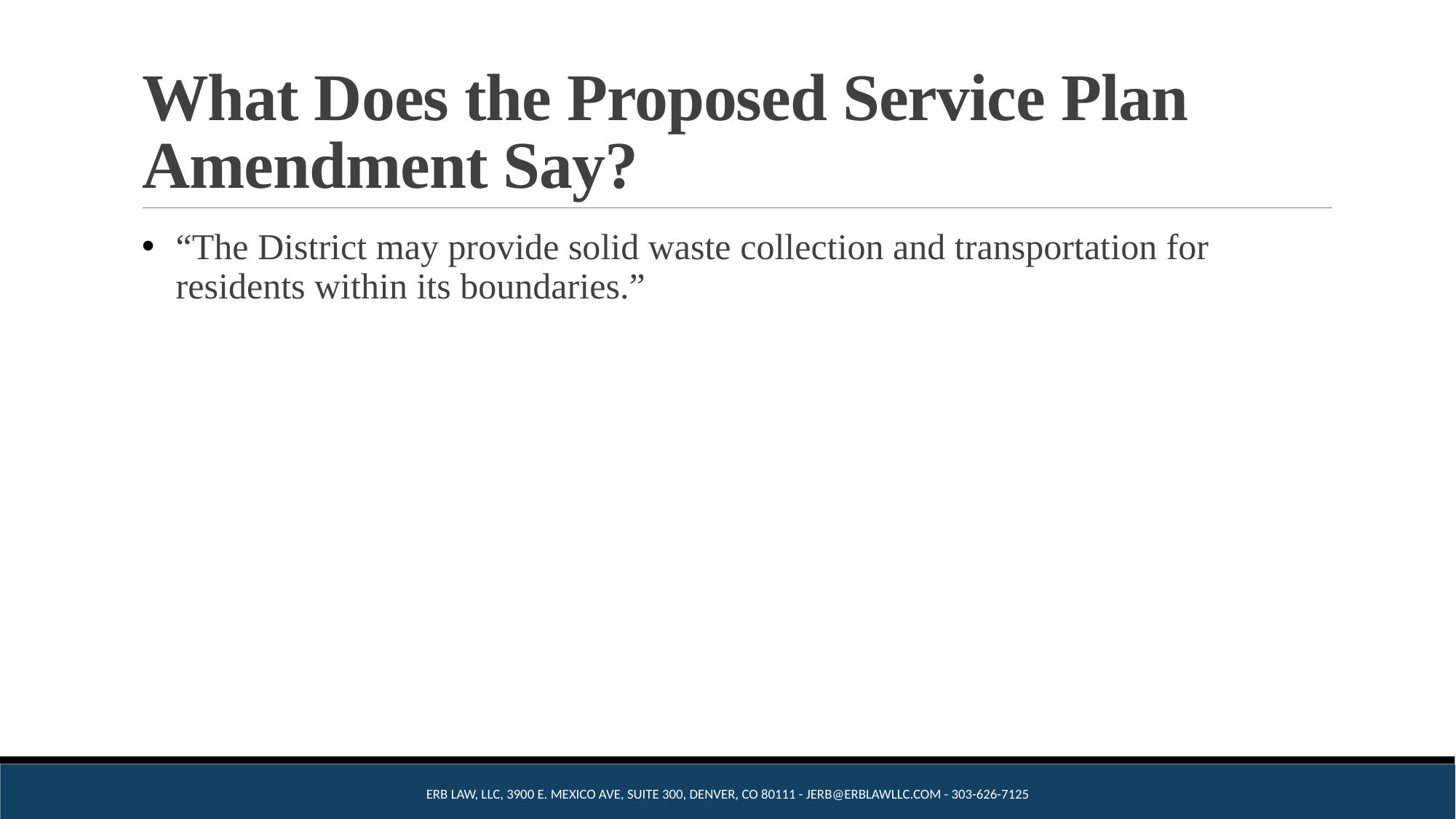

# What Does the Proposed Service Plan Amendment Say?
“The District may provide solid waste collection and transportation for residents within its boundaries.”
Erb Law, LLC, 3900 E. Mexico Ave, Suite 300, Denver, CO 80111 - jerb@erblawllc.com - 303-626-7125